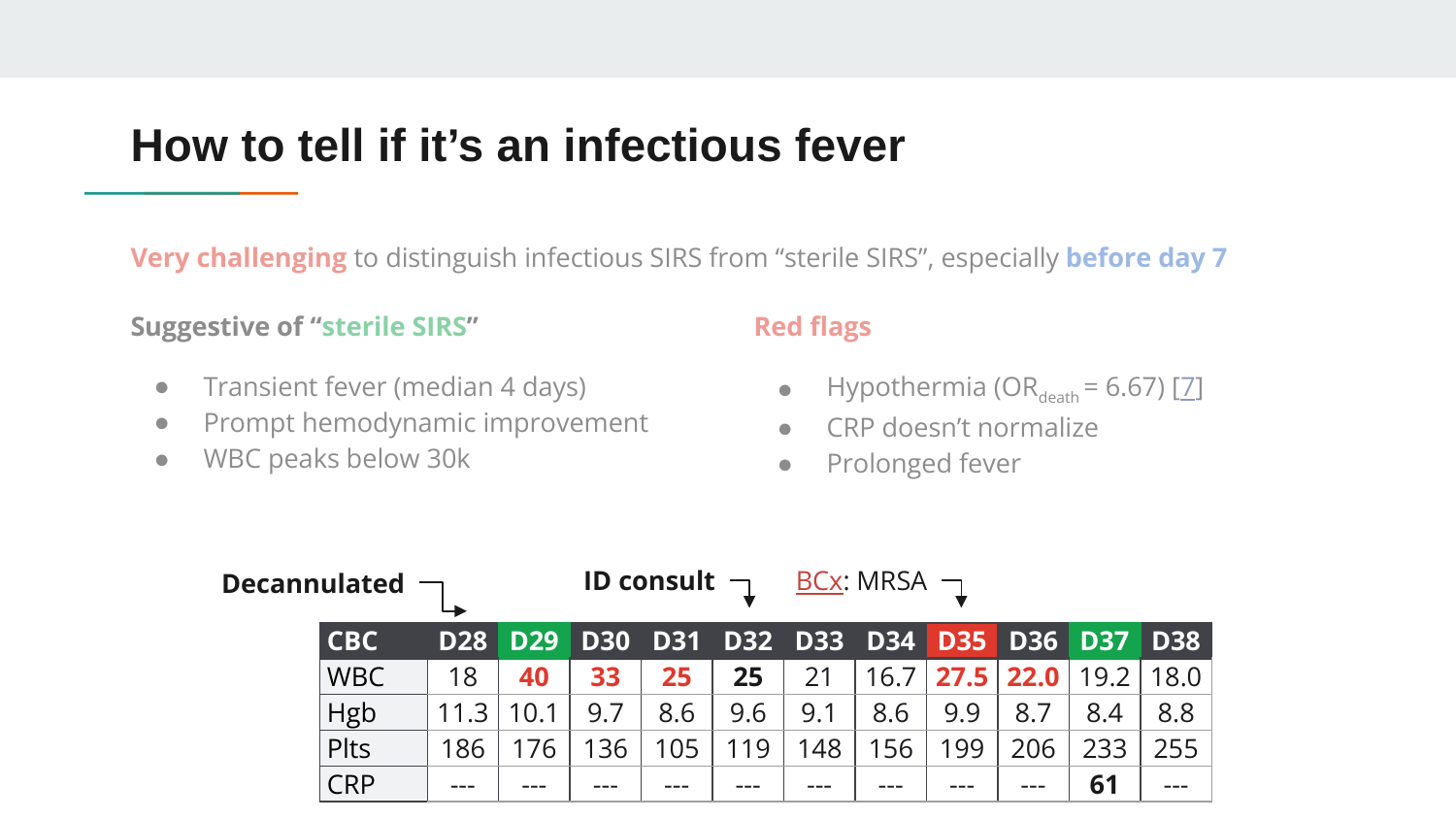

# How to tell if it’s an infectious fever

Very challenging to distinguish infectious SIRS from “sterile SIRS”, especially before day 7
Suggestive of “sterile SIRS”
Transient fever (median 4 days)
Prompt hemodynamic improvement
WBC peaks below 30k
Red flags
Hypothermia (ORdeath = 6.67) [7]
CRP doesn’t normalize
Prolonged fever
ID consult
BCx: MRSA
Decannulated
| CBC | D28 | D29 | D30 | D31 | D32 | D33 | D34 | D35 | D36 | D37 | D38 |
| --- | --- | --- | --- | --- | --- | --- | --- | --- | --- | --- | --- |
| WBC | 18 | 40 | 33 | 25 | 25 | 21 | 16.7 | 27.5 | 22.0 | 19.2 | 18.0 |
| Hgb | 11.3 | 10.1 | 9.7 | 8.6 | 9.6 | 9.1 | 8.6 | 9.9 | 8.7 | 8.4 | 8.8 |
| Plts | 186 | 176 | 136 | 105 | 119 | 148 | 156 | 199 | 206 | 233 | 255 |
| CRP | --- | --- | --- | --- | --- | --- | --- | --- | --- | 61 | --- |